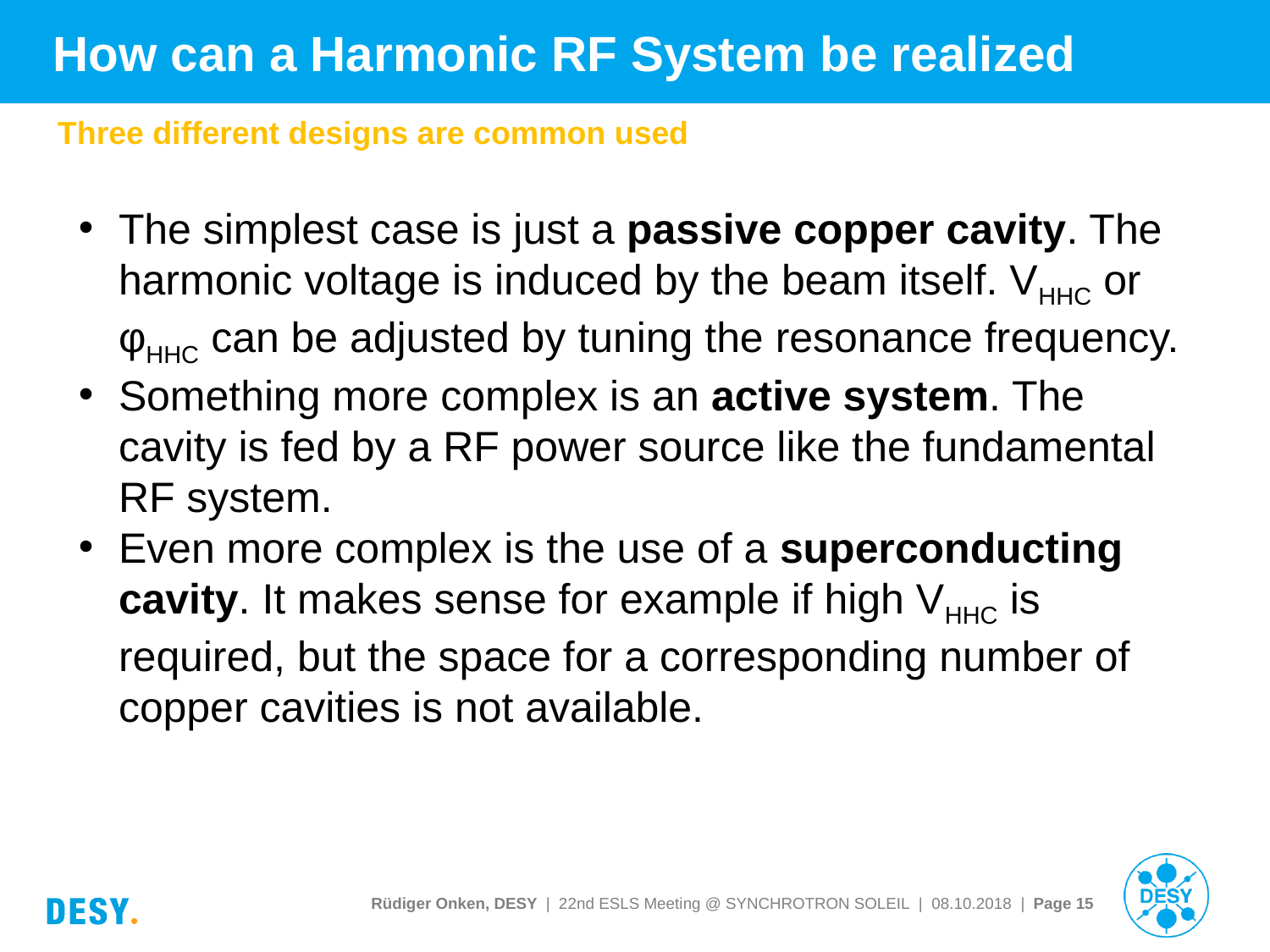

# How can a Harmonic RF System be realized
Three different designs are common used

The simplest case is just a passive copper cavity. The harmonic voltage is induced by the beam itself. VHHC or φHHC can be adjusted by tuning the resonance frequency.
Something more complex is an active system. The cavity is fed by a RF power source like the fundamental RF system.
Even more complex is the use of a superconducting cavity. It makes sense for example if high VHHC is required, but the space for a corresponding number of copper cavities is not available.